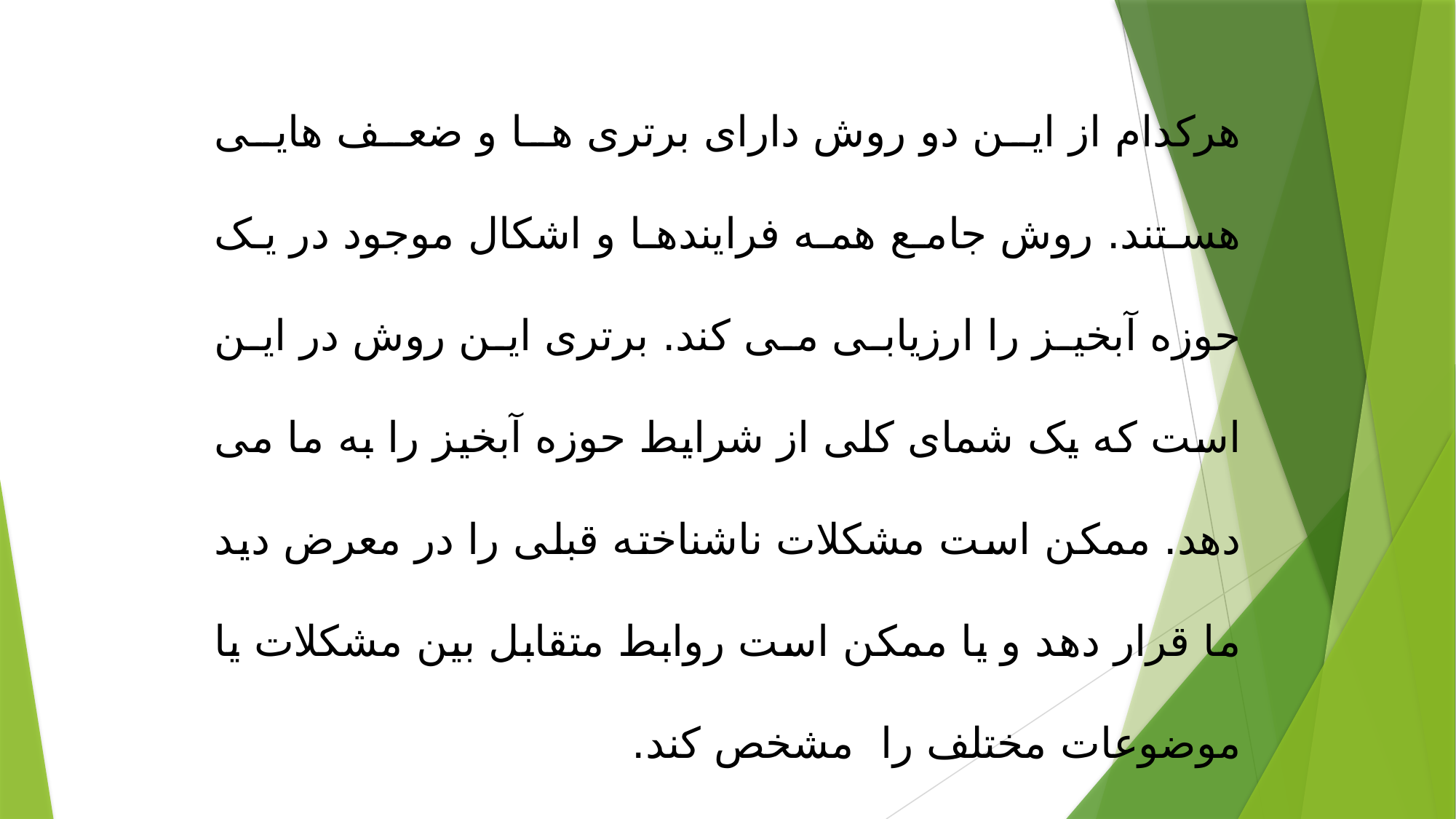

هرکدام از این دو روش دارای برتری ها و ضعف هایی هستند. روش جامع همه فرايندها و اشکال موجود در يک حوزه آبخيز را ارزیابی می کند. برتری این روش در این است که یک شمای کلی از شرايط حوزه آبخيز را به ما می دهد. ممکن است مشکلات ناشناخته قبلی را در معرض ديد ما قرار دهد و یا ممکن است روابط متقابل بين مشکلات یا موضوعات مختلف را  مشخص کند.